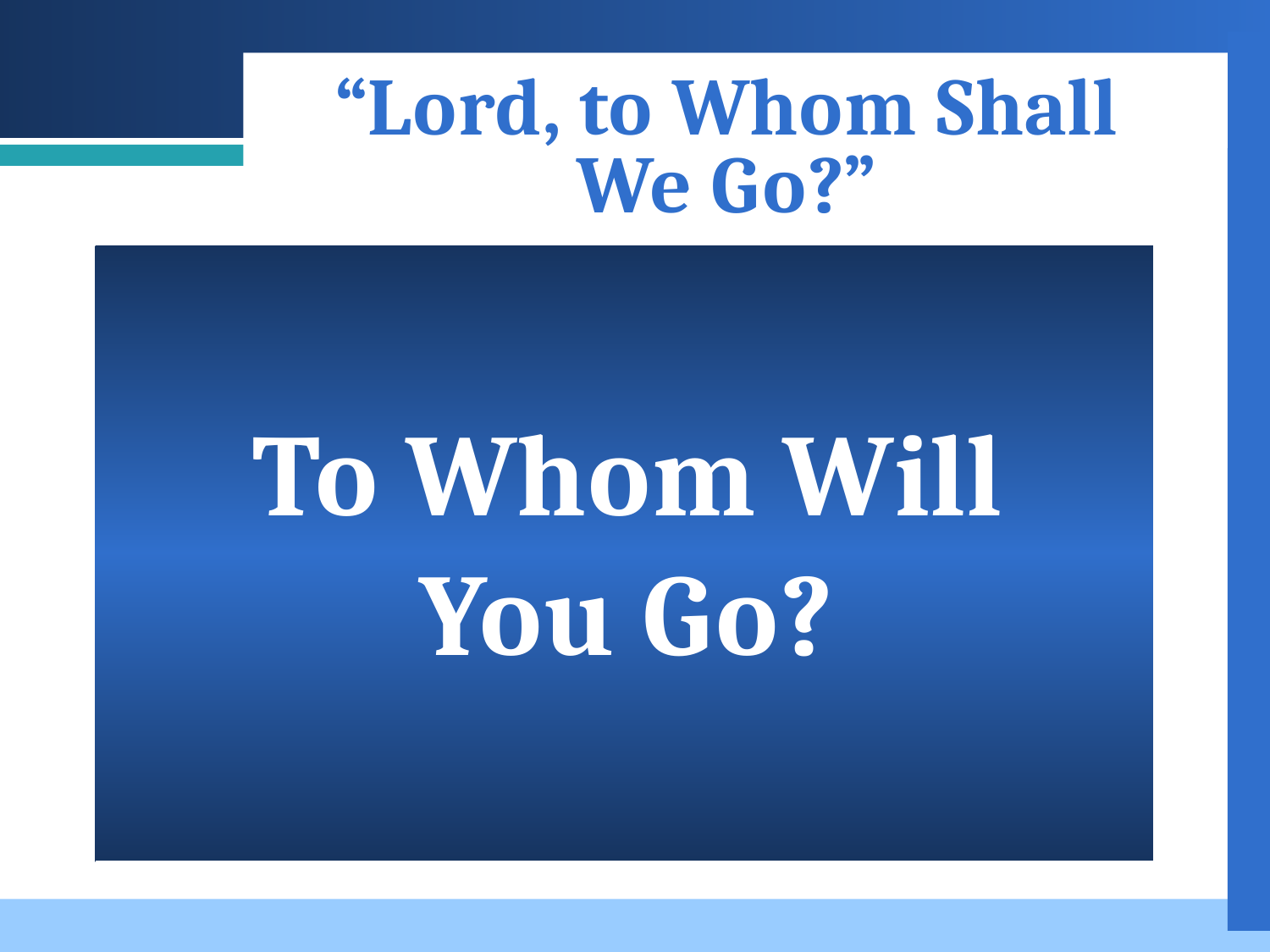

# “Lord, to Whom Shall We Go?”
|  |
| --- |
To Whom Will You Go?